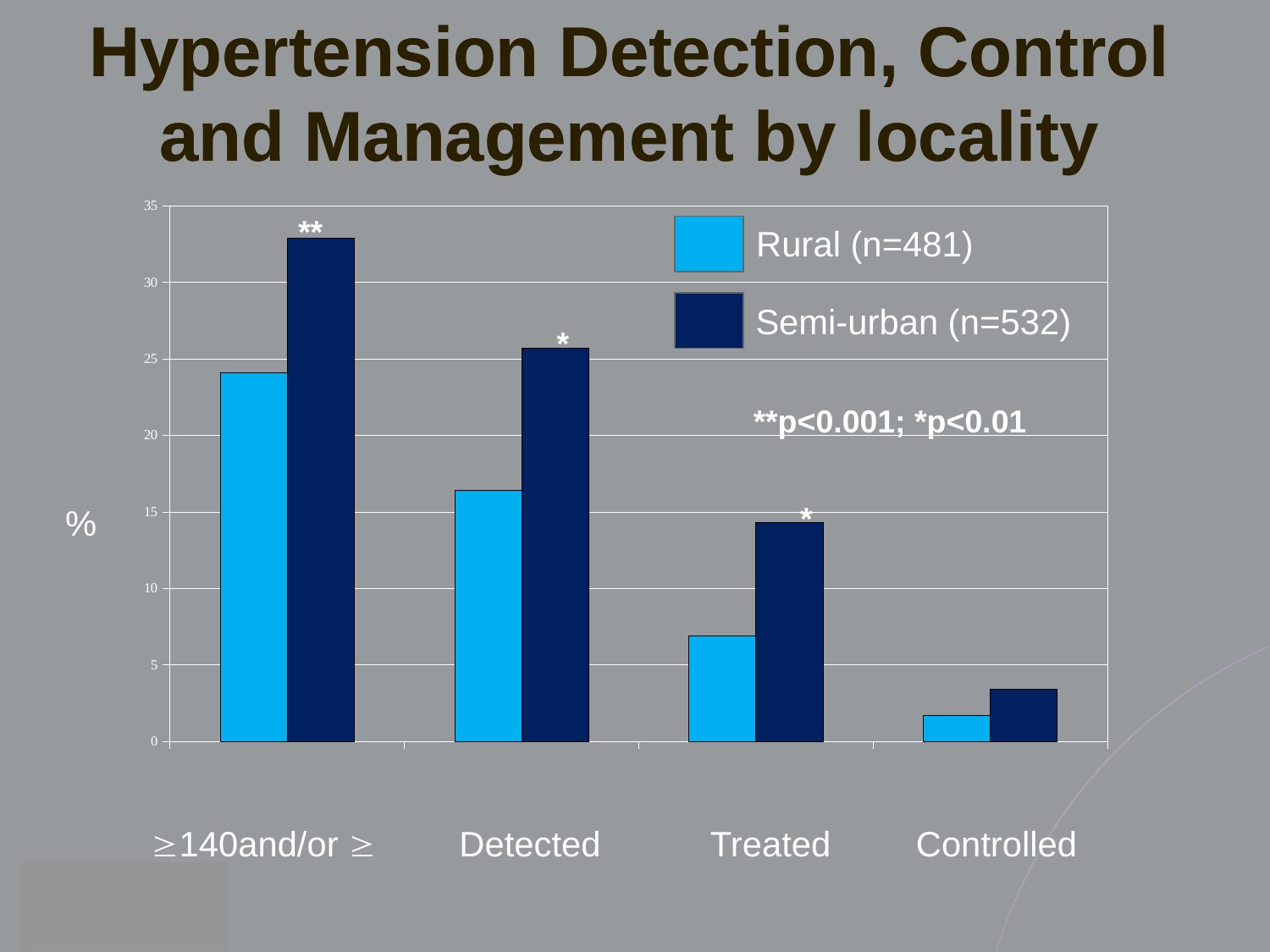

Hypertension Detection, Control and Management by locality
Hypertension Detection, Control and Management by locality

### Chart

| Category | Rural | Semi-urban |
|---|---|---|
| Prevalence | 24.1 | 32.9 |
| Detected | 16.4 | 25.7 |
| Treated | 6.9 | 14.3 |
| Controlled | 1.700000000000001 | 3.4 |
Rural (n=481)

Semi-urban (n=532)
≥140and/or ≥ 90
Detected
Treated
Controlled
**
*
**p<0.001; *p<0.01
*
%
Hghghgghgh
Gjggj